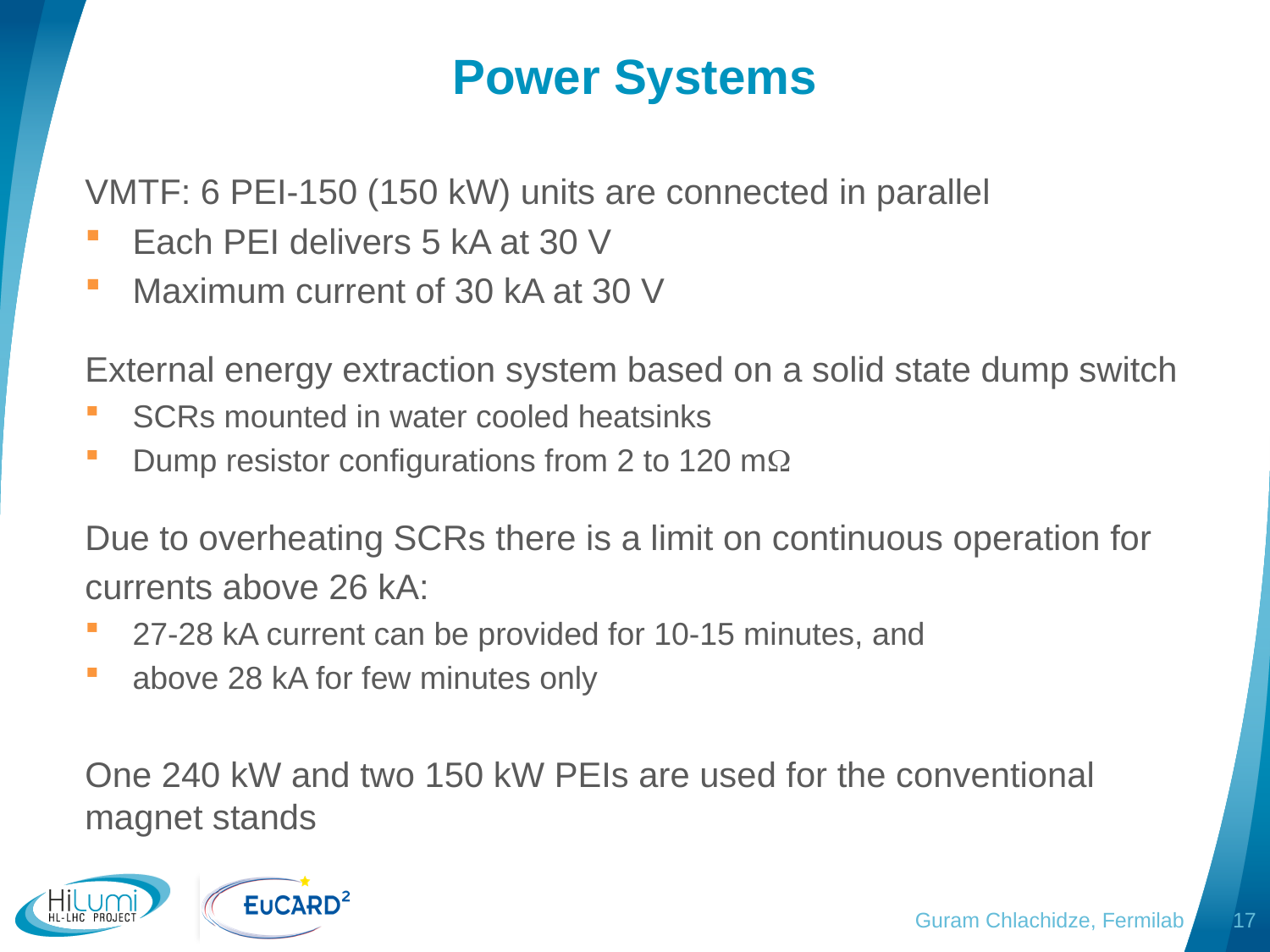

# Power Systems
VMTF: 6 PEI-150 (150 kW) units are connected in parallel
Each PEI delivers 5 kA at 30 V
Maximum current of 30 kA at 30 V

External energy extraction system based on a solid state dump switch
SCRs mounted in water cooled heatsinks
Dump resistor configurations from 2 to 120 mΩ

Due to overheating SCRs there is a limit on continuous operation for
currents above 26 kA:
27-28 kA current can be provided for 10-15 minutes, and
above 28 kA for few minutes only

One 240 kW and two 150 kW PEIs are used for the conventional magnet stands

Guram Chlachidze, Fermilab
17